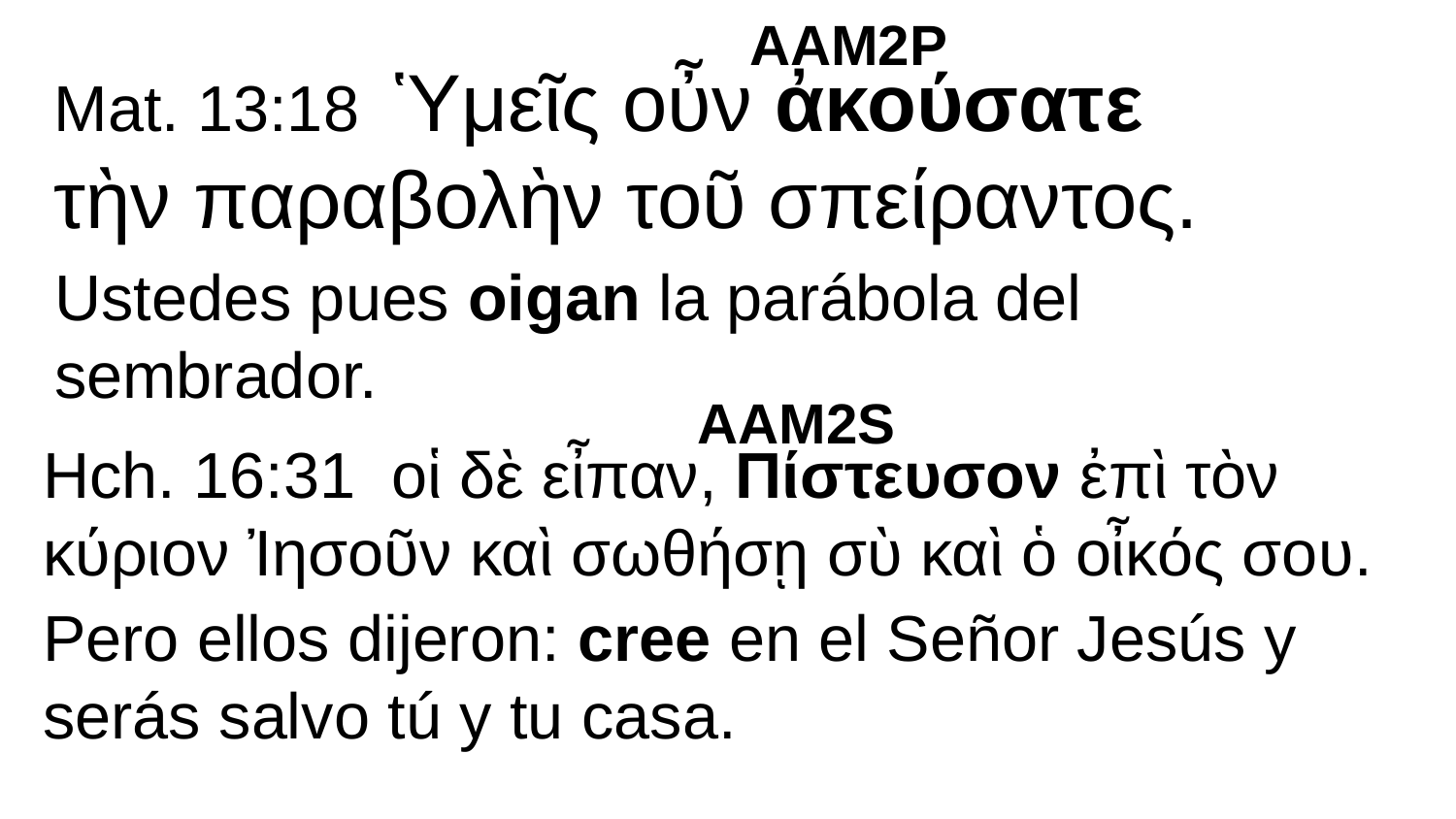

AAM2P
Mat. 13:18  Ὑμεῖς οὖν ἀκούσατε
τὴν παραβολὴν τοῦ σπείραντος.
Ustedes pues oigan la parábola del sembrador.
AAM2S
Hch. 16:31  οἱ δὲ εἶπαν, Πίστευσον ἐπὶ τὸν κύριον Ἰησοῦν καὶ σωθήσῃ σὺ καὶ ὁ οἶκός σου.
Pero ellos dijeron: cree en el Señor Jesús y serás salvo tú y tu casa.